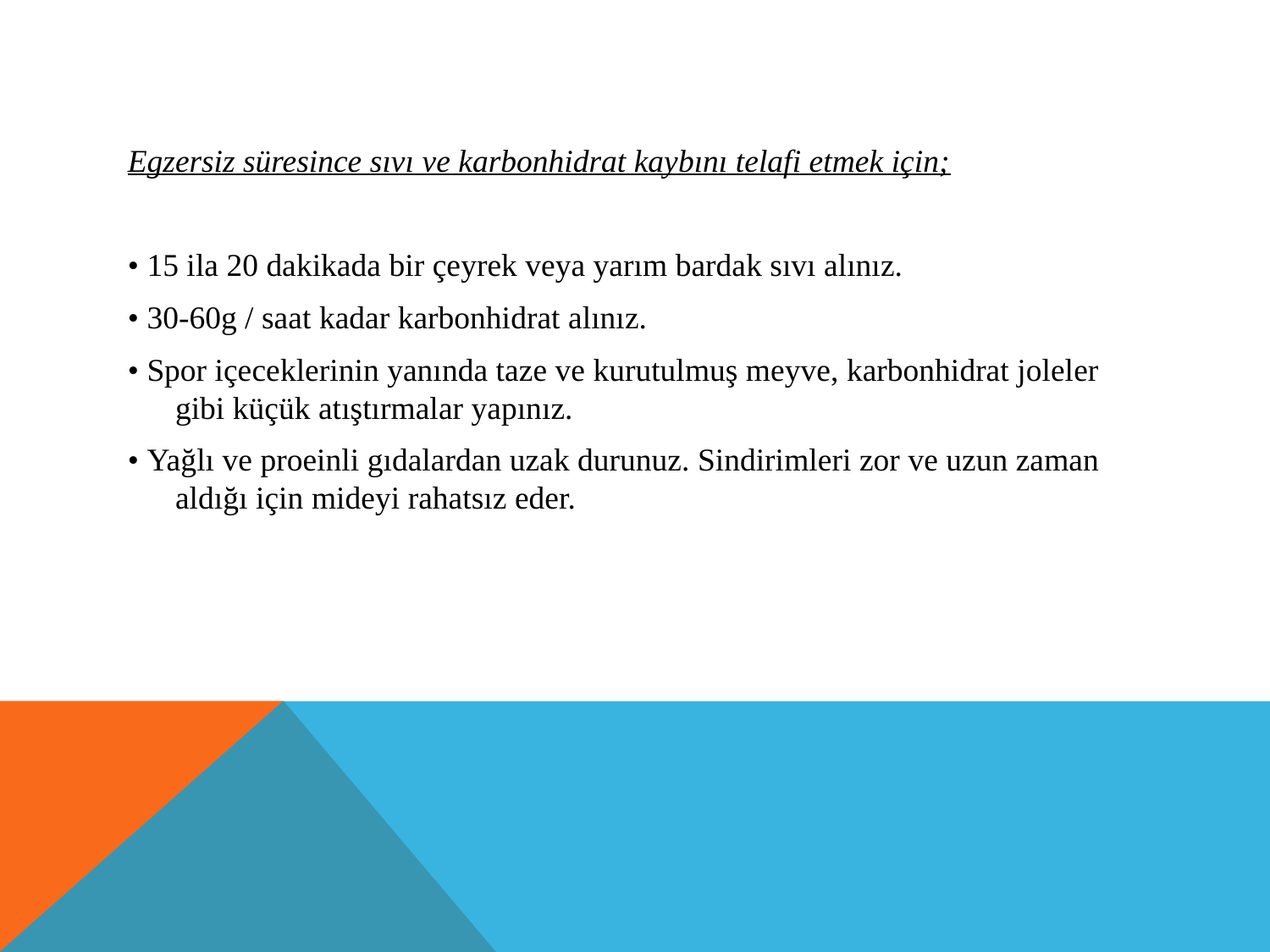

Egzersiz süresince sıvı ve karbonhidrat kaybını telafi etmek için;

• 15 ila 20 dakikada bir çeyrek veya yarım bardak sıvı alınız.
• 30-60g / saat kadar karbonhidrat alınız.
• Spor içeceklerinin yanında taze ve kurutulmuş meyve, karbonhidrat joleler gibi küçük atıştırmalar yapınız.
• Yağlı ve proeinli gıdalardan uzak durunuz. Sindirimleri zor ve uzun zaman aldığı için mideyi rahatsız eder.